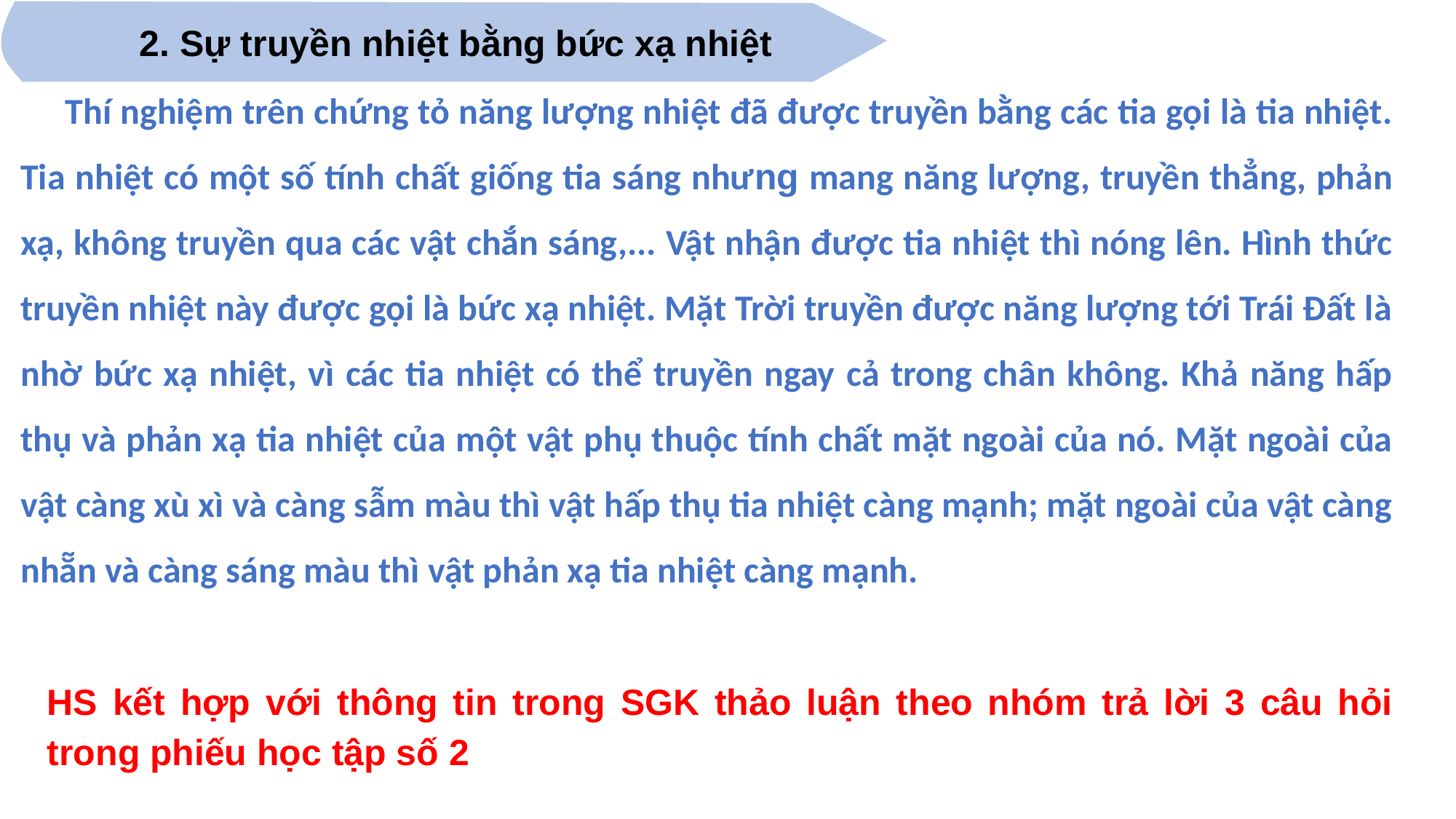

2. Sự truyền nhiệt bằng bức xạ nhiệt
     Thí nghiệm trên chứng tỏ năng lượng nhiệt đã được truyền bằng các tia gọi là tia nhiệt. Tia nhiệt có một số tính chất giống tia sáng nhưng mang năng lượng, truyền thẳng, phản xạ, không truyền qua các vật chắn sáng,... Vật nhận được tia nhiệt thì nóng lên. Hình thức truyền nhiệt này được gọi là bức xạ nhiệt. Mặt Trời truyền được năng lượng tới Trái Đất là nhờ bức xạ nhiệt, vì các tia nhiệt có thể truyền ngay cả trong chân không. Khả năng hấp thụ và phản xạ tia nhiệt của một vật phụ thuộc tính chất mặt ngoài của nó. Mặt ngoài của vật càng xù xì và càng sẫm màu thì vật hấp thụ tia nhiệt càng mạnh; mặt ngoài của vật càng nhẵn và càng sáng màu thì vật phản xạ tia nhiệt càng mạnh.
HS kết hợp với thông tin trong SGK thảo luận theo nhóm trả lời 3 câu hỏi trong phiếu học tập số 2